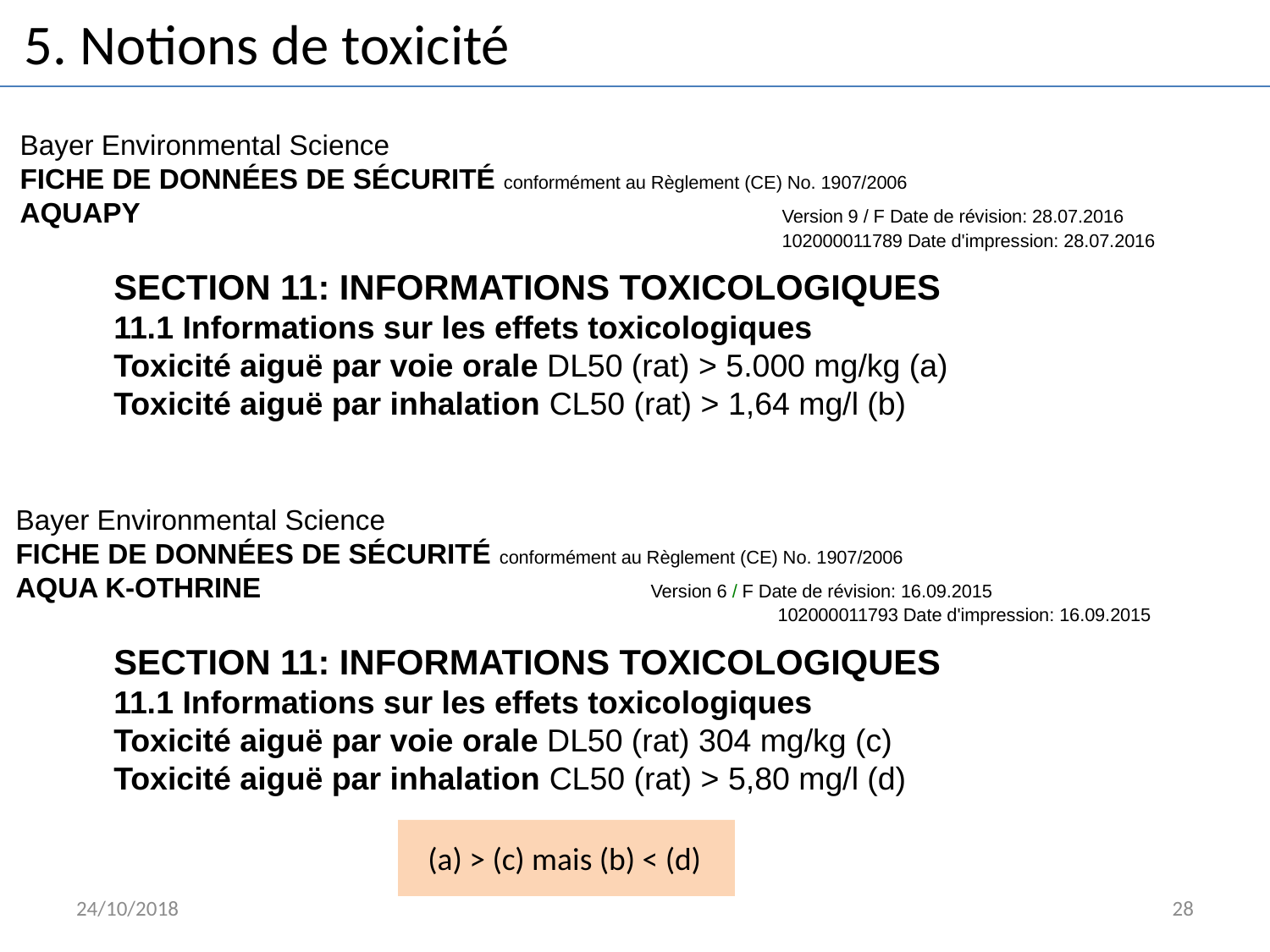

5. Notions de toxicité
Bayer Environmental Science
FICHE DE DONNÉES DE SÉCURITÉ conformément au Règlement (CE) No. 1907/2006
AQUAPY 					Version 9 / F Date de révision: 28.07.2016
						102000011789 Date d'impression: 28.07.2016
SECTION 11: INFORMATIONS TOXICOLOGIQUES
11.1 Informations sur les effets toxicologiques
Toxicité aiguë par voie orale DL50 (rat) > 5.000 mg/kg (a)
Toxicité aiguë par inhalation CL50 (rat) > 1,64 mg/l (b)
Bayer Environmental Science
FICHE DE DONNÉES DE SÉCURITÉ conformément au Règlement (CE) No. 1907/2006
AQUA K-OTHRINE 				Version 6 / F Date de révision: 16.09.2015
						102000011793 Date d'impression: 16.09.2015
SECTION 11: INFORMATIONS TOXICOLOGIQUES
11.1 Informations sur les effets toxicologiques
Toxicité aiguë par voie orale DL50 (rat) 304 mg/kg (c)
Toxicité aiguë par inhalation CL50 (rat) > 5,80 mg/l (d)
(a) > (c) mais (b) < (d)
24/10/2018
28